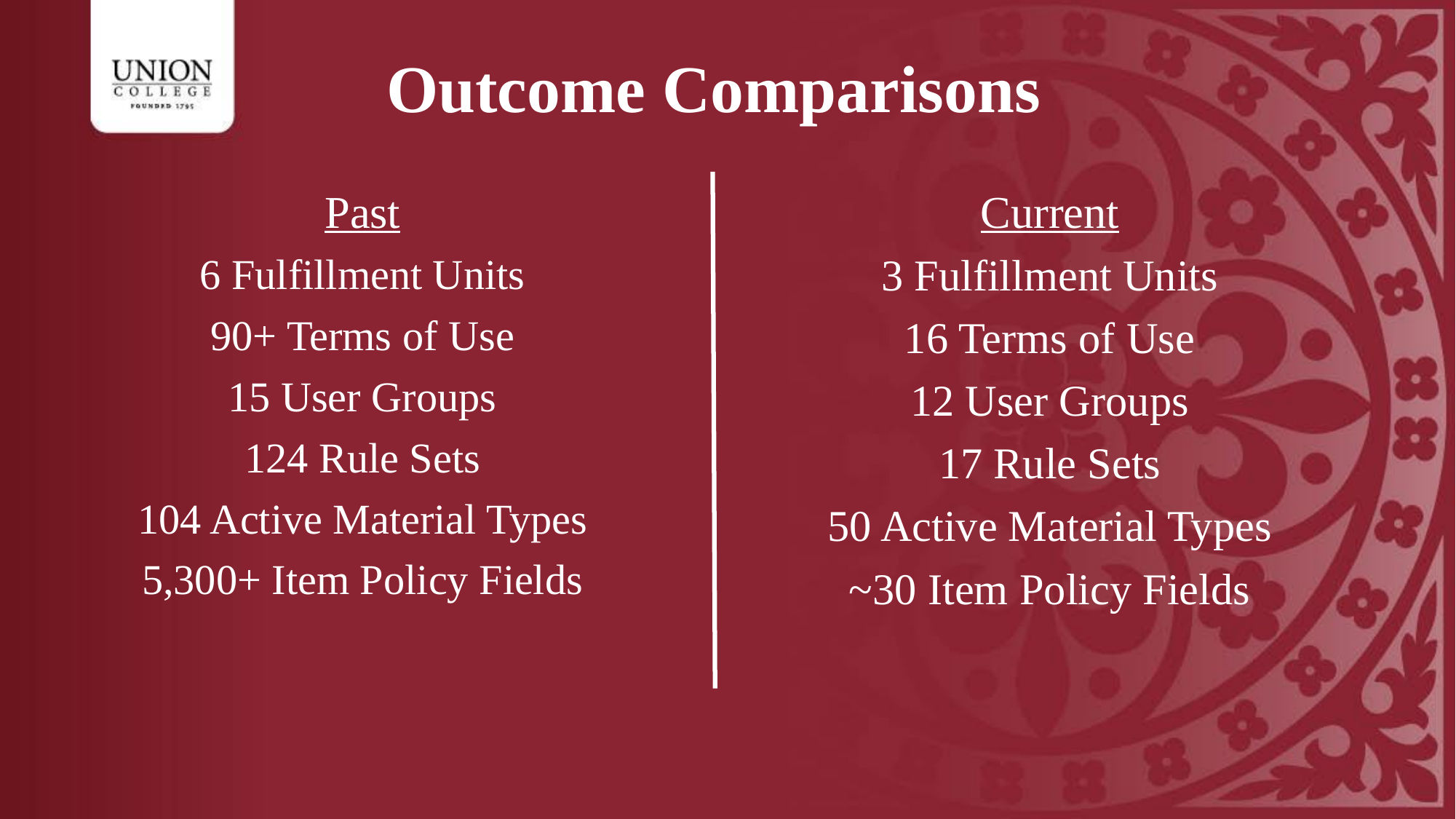

# Outcome Comparisons
Past
6 Fulfillment Units
90+ Terms of Use
15 User Groups
124 Rule Sets
104 Active Material Types
5,300+ Item Policy Fields

Current
3 Fulfillment Units
16 Terms of Use
12 User Groups
17 Rule Sets
50 Active Material Types
~30 Item Policy Fields